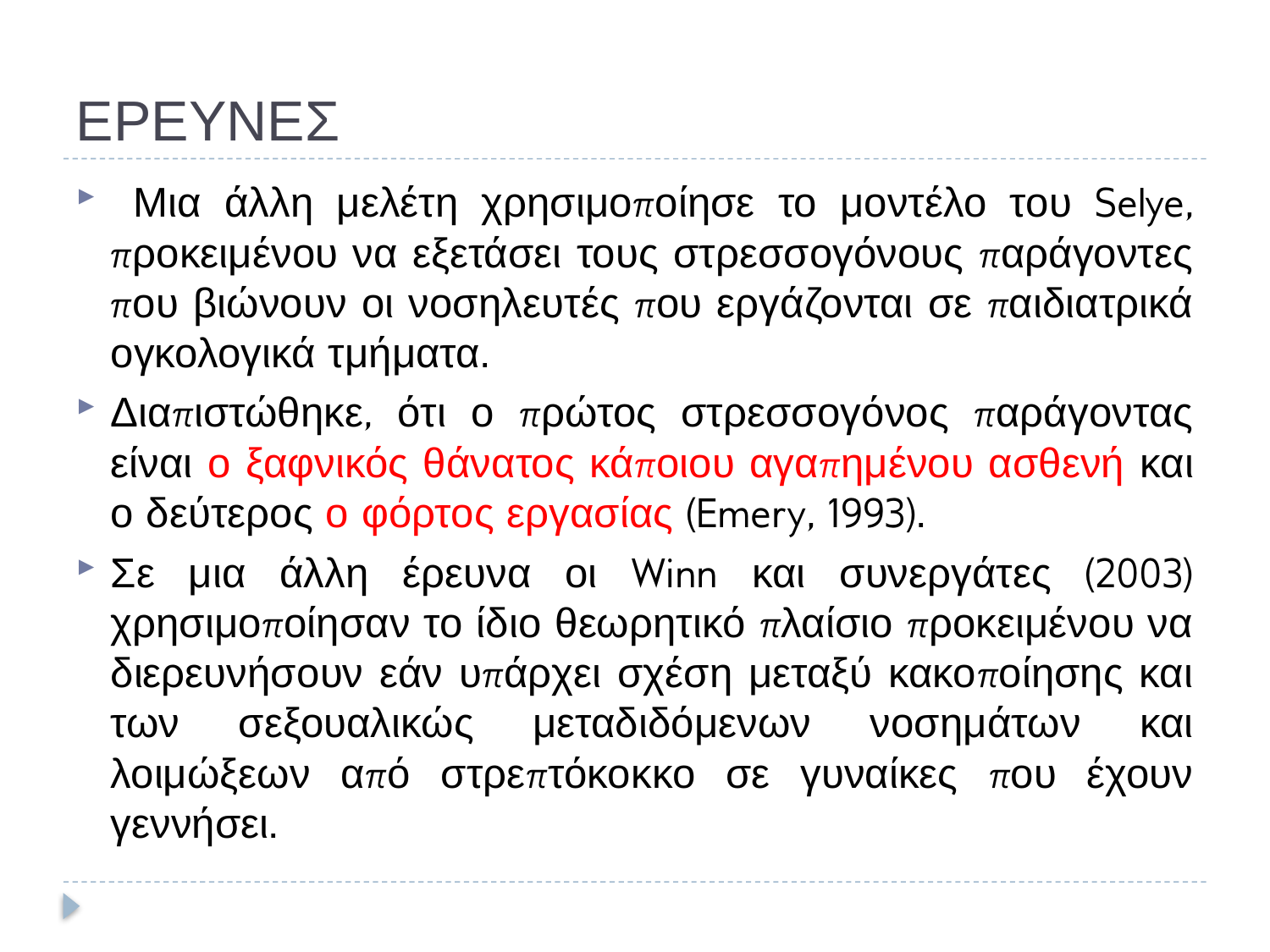

# ΕΡΕΥΝΕΣ
 Μια άλλη μελέτη χρησιμοποίησε το μοντέλο του Selye, προκειμένου να εξετάσει τους στρεσσογόνους παράγοντες που βιώνουν οι νοσηλευτές που εργάζονται σε παιδιατρικά ογκολογικά τμήματα.
Διαπιστώθηκε, ότι ο πρώτος στρεσσογόνος παράγοντας είναι ο ξαφνικός θάνατος κάποιου αγαπημένου ασθενή και ο δεύτερος ο φόρτος εργασίας (Emery, 1993).
Σε μια άλλη έρευνα οι Winn και συνεργάτες (2003) χρησιμοποίησαν το ίδιο θεωρητικό πλαίσιο προκειμένου να διερευνήσουν εάν υπάρχει σχέση μεταξύ κακοποίησης και των σεξουαλικώς μεταδιδόμενων νοσημάτων και λοιμώξεων από στρεπτόκοκκο σε γυναίκες που έχουν γεννήσει.